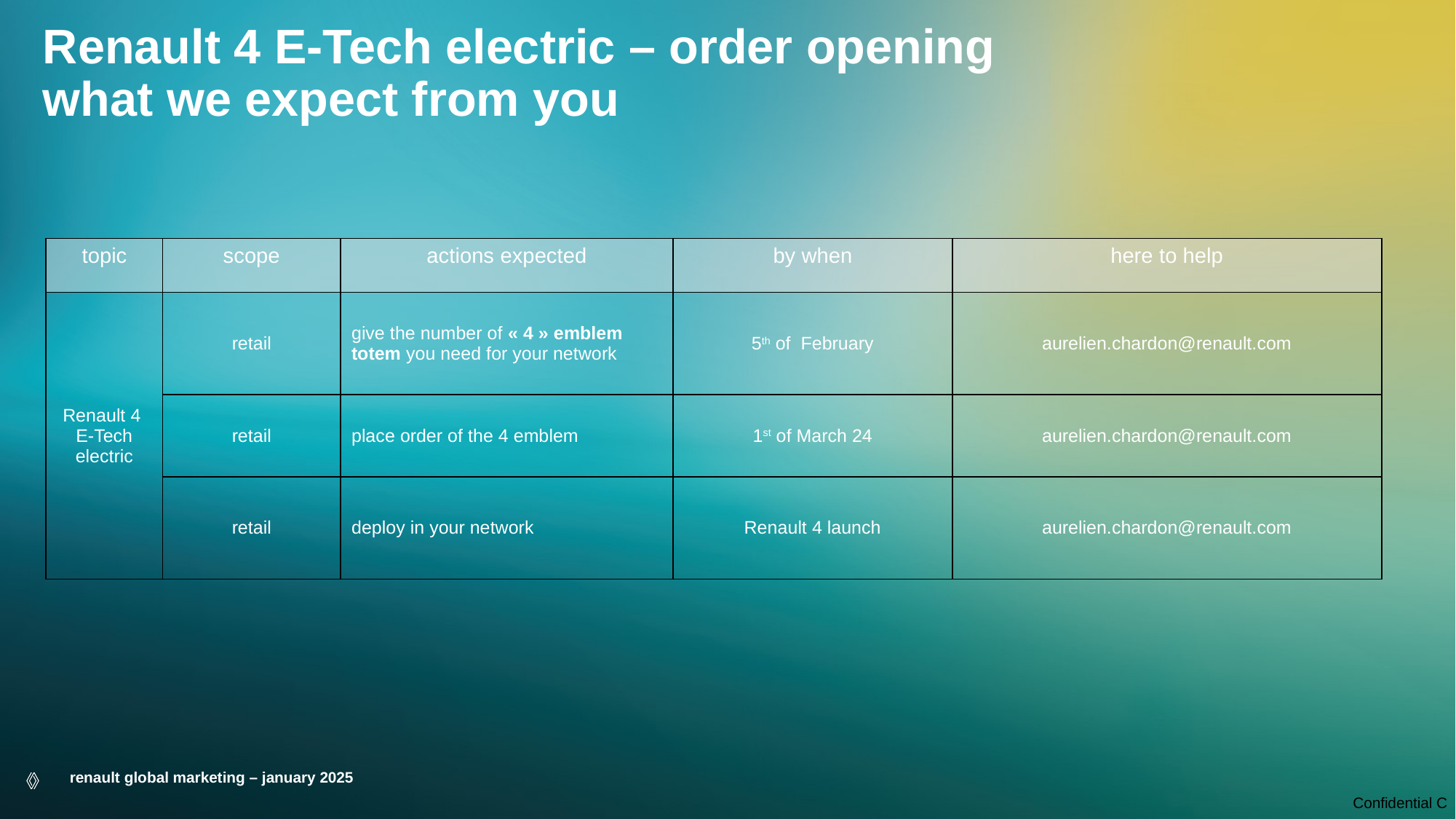

Renault 4 E-Tech electric – order opening
what we expect from you
| topic | scope | actions expected | by when | here to help |
| --- | --- | --- | --- | --- |
| Renault 4 E-Tech electric | retail | give the number of « 4 » emblem totem you need for your network | 5th of February | aurelien.chardon@renault.com |
|  | retail | place order of the 4 emblem | 1st of March 24 | aurelien.chardon@renault.com |
|  | retail | deploy in your network | Renault 4 launch | aurelien.chardon@renault.com |